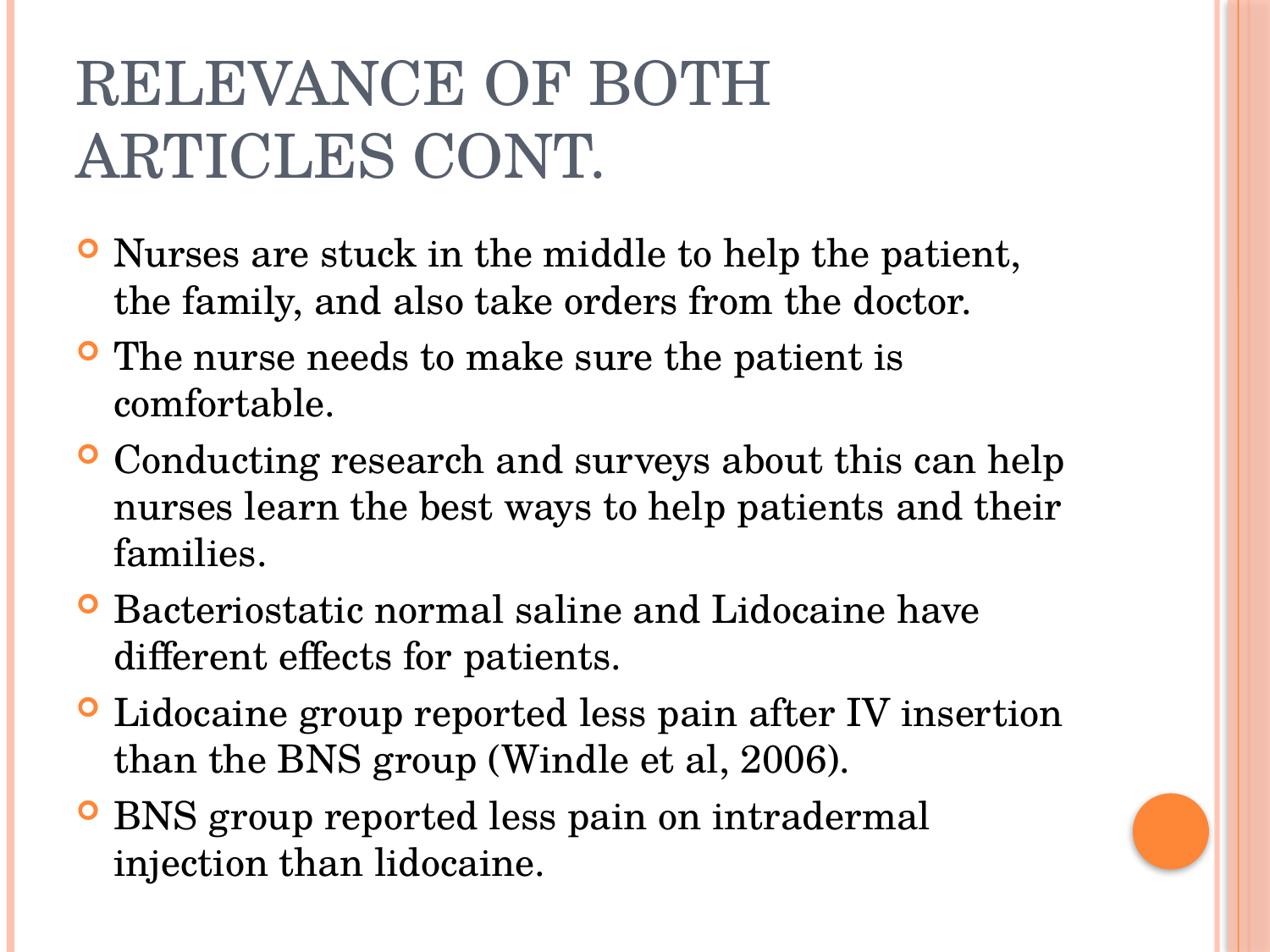

# Relevance of both articles cont.
Nurses are stuck in the middle to help the patient, the family, and also take orders from the doctor.
The nurse needs to make sure the patient is comfortable.
Conducting research and surveys about this can help nurses learn the best ways to help patients and their families.
Bacteriostatic normal saline and Lidocaine have different effects for patients.
Lidocaine group reported less pain after IV insertion than the BNS group (Windle et al, 2006).
BNS group reported less pain on intradermal injection than lidocaine.